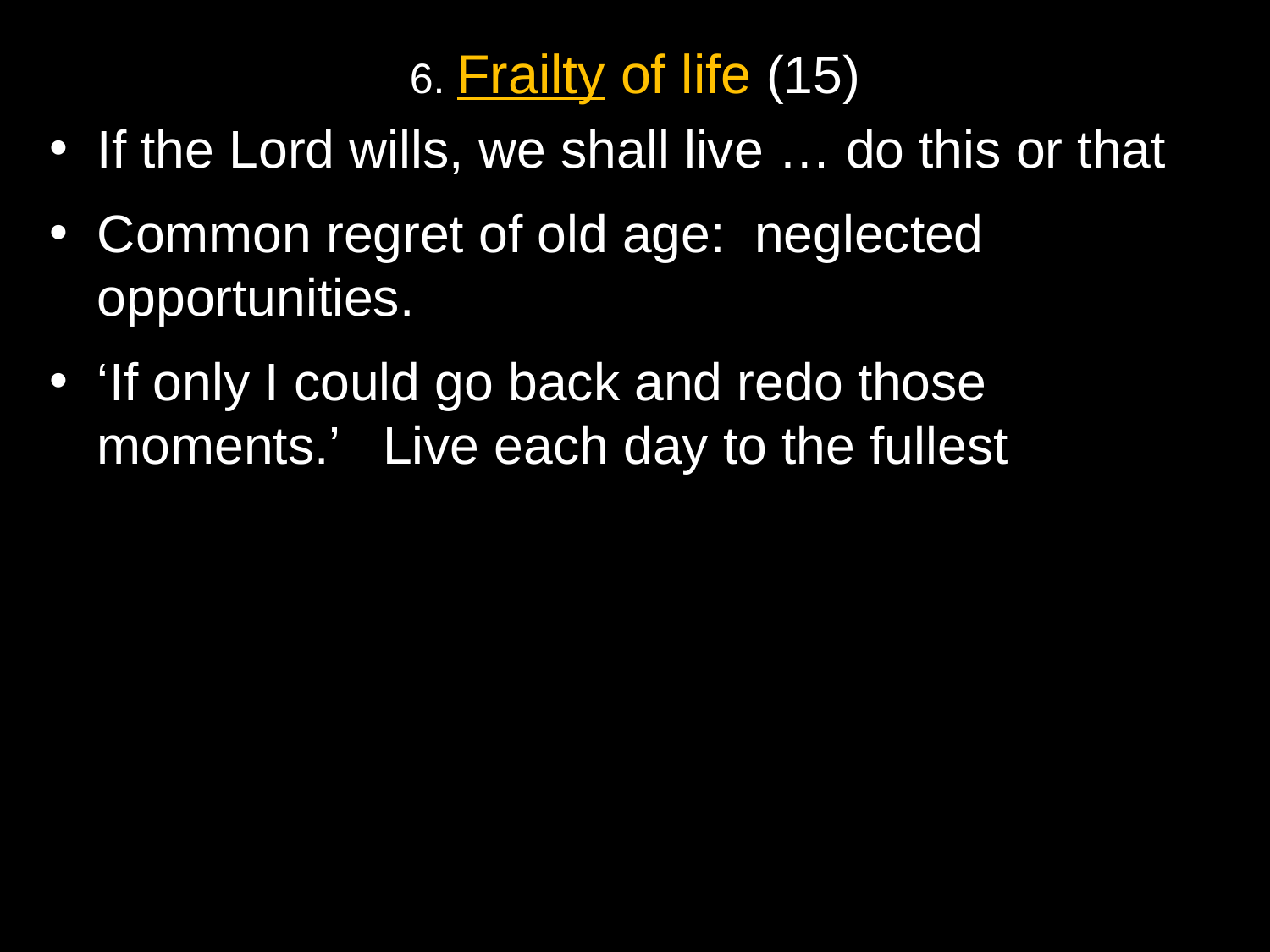

6. Frailty of life (15)
If the Lord wills, we shall live … do this or that
Common regret of old age:  neglected opportunities.
‘If only I could go back and redo those moments.’   Live each day to the fullest